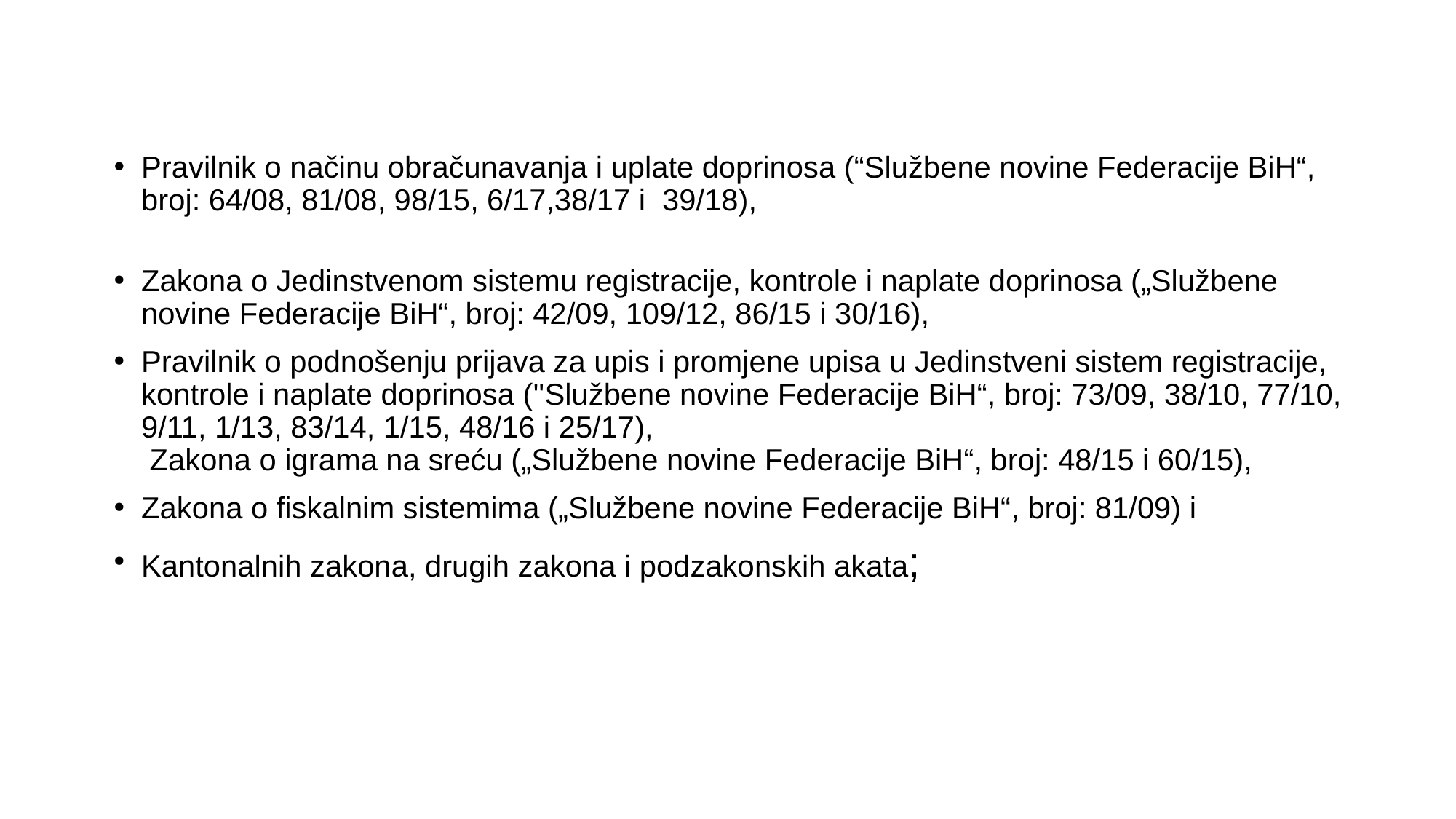

Pravilnik o načinu obračunavanja i uplate doprinosa (“Službene novine Federacije BiH“, broj: 64/08, 81/08, 98/15, 6/17,38/17 i  39/18),
Zakona o Jedinstvenom sistemu registracije, kontrole i naplate doprinosa („Službene novine Federacije BiH“, broj: 42/09, 109/12, 86/15 i 30/16),
Pravilnik o podnošenju prijava za upis i promjene upisa u Jedinstveni sistem registracije, kontrole i naplate doprinosa (''Službene novine Federacije BiH“, broj: 73/09, 38/10, 77/10, 9/11, 1/13, 83/14, 1/15, 48/16 i 25/17), 
 Zakona o igrama na sreću („Službene novine Federacije BiH“, broj: 48/15 i 60/15),
Zakona o fiskalnim sistemima („Službene novine Federacije BiH“, broj: 81/09) i
Kantonalnih zakona, drugih zakona i podzakonskih akata;